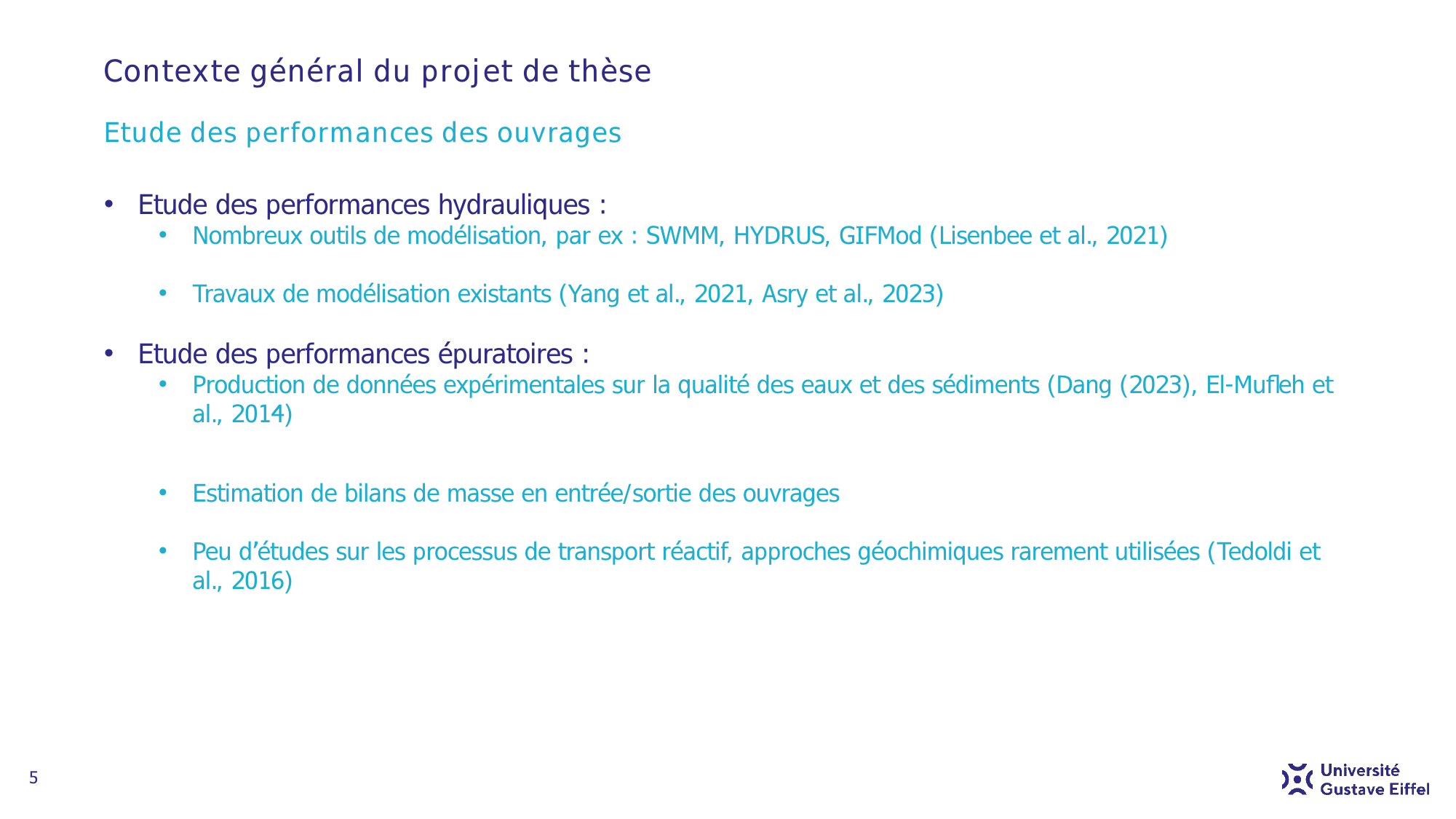

# Contexte général du projet de thèse
Etude des performances des ouvrages
Etude des performances hydrauliques :
Nombreux outils de modélisation, par ex : SWMM, HYDRUS, GIFMod (Lisenbee et al., 2021)

Travaux de modélisation existants (Yang et al., 2021, Asry et al., 2023)

Etude des performances épuratoires :
Production de données expérimentales sur la qualité des eaux et des sédiments (Dang (2023), El-Mufleh et al., 2014)

Estimation de bilans de masse en entrée/sortie des ouvrages

Peu d’études sur les processus de transport réactif, approches géochimiques rarement utilisées (Tedoldi et al., 2016)

5